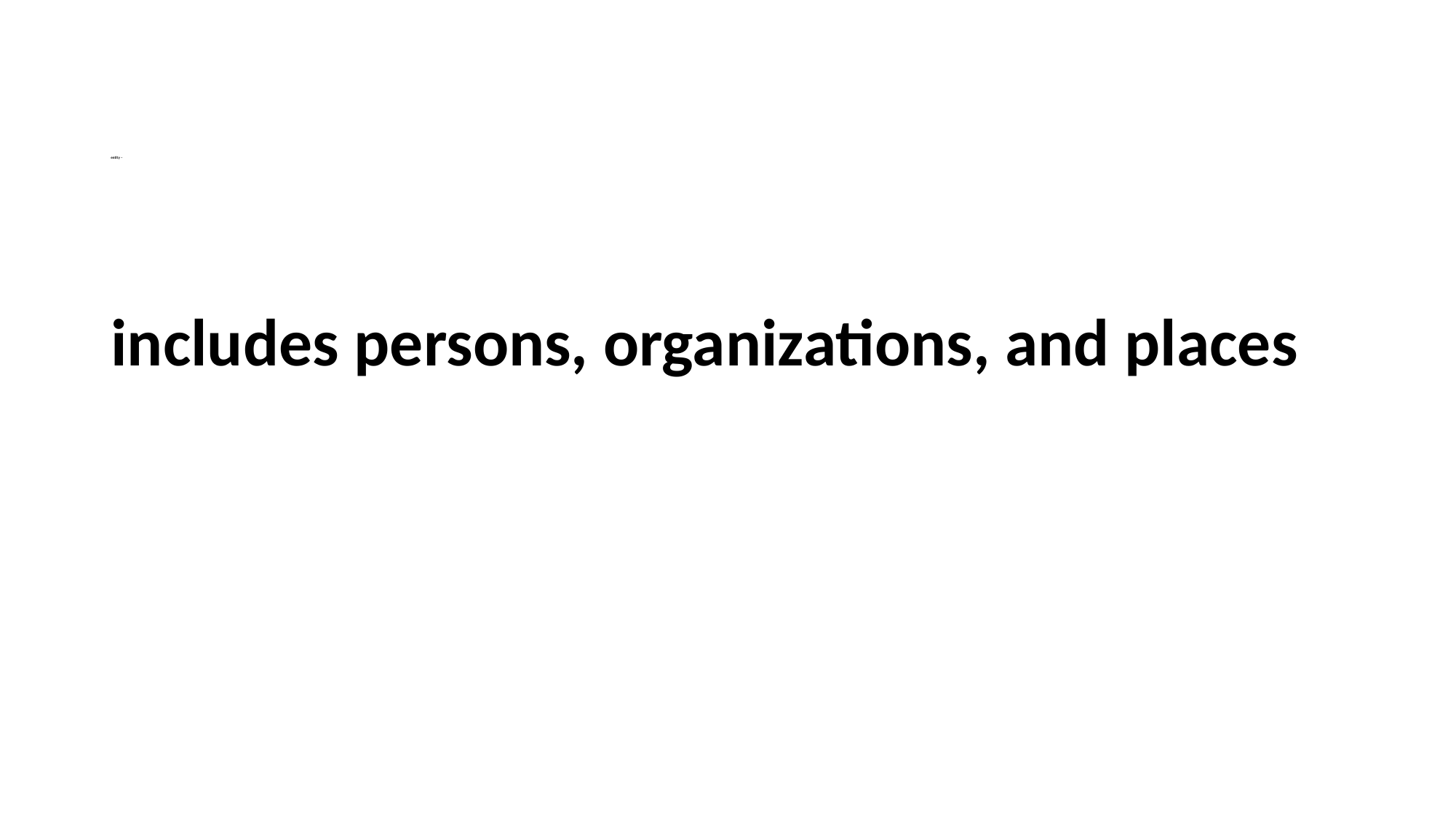

# entity –

includes persons, organizations, and places